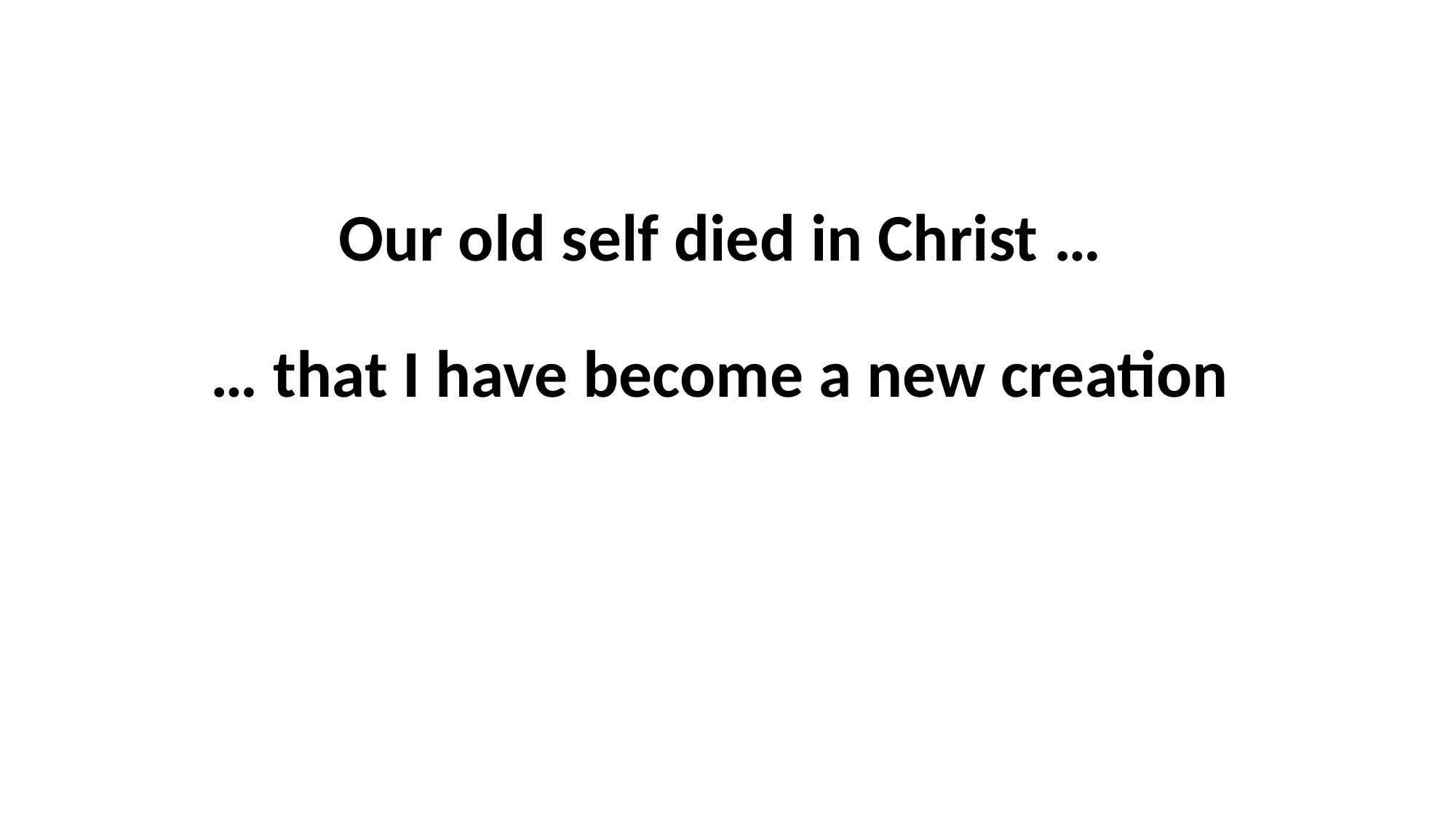

#

Our old self died in Christ …
… that I have become a new creation